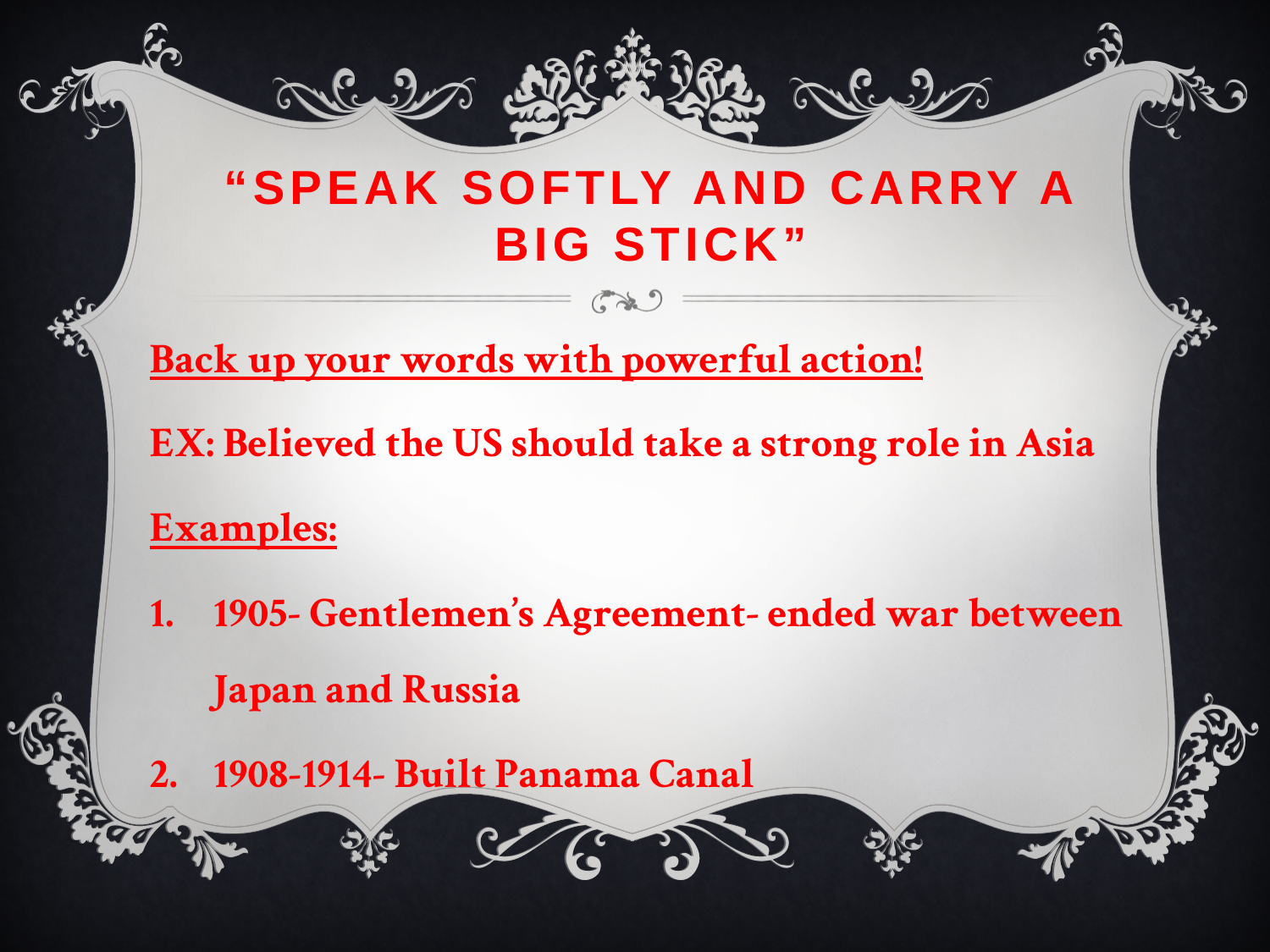

# “Speak softly and carry a big stick”
Back up your words with powerful action!
EX: Believed the US should take a strong role in Asia
Examples:
1905- Gentlemen’s Agreement- ended war between Japan and Russia
1908-1914- Built Panama Canal